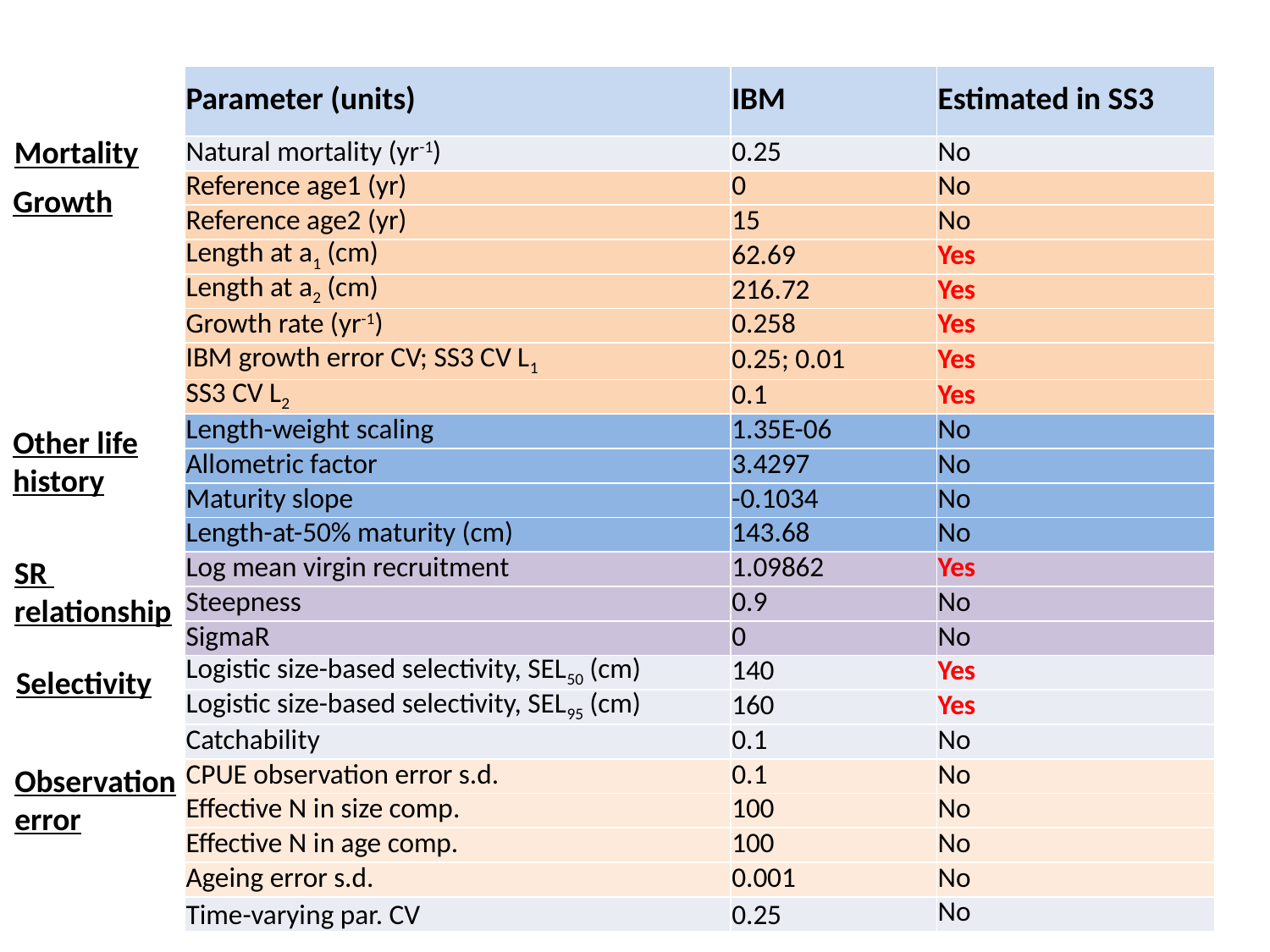

| Parameter (units) | IBM | Estimated in SS3 |
| --- | --- | --- |
| Natural mortality (yr-1) | 0.25 | No |
| Reference age1 (yr) | 0 | No |
| Reference age2 (yr) | 15 | No |
| Length at a1 (cm) | 62.69 | Yes |
| Length at a2 (cm) | 216.72 | Yes |
| Growth rate (yr-1) | 0.258 | Yes |
| IBM growth error CV; SS3 CV L1 | 0.25; 0.01 | Yes |
| SS3 CV L2 | 0.1 | Yes |
| Length-weight scaling | 1.35E-06 | No |
| Allometric factor | 3.4297 | No |
| Maturity slope | -0.1034 | No |
| Length-at-50% maturity (cm) | 143.68 | No |
| Log mean virgin recruitment | 1.09862 | Yes |
| Steepness | 0.9 | No |
| SigmaR | 0 | No |
| Logistic size-based selectivity, SEL50 (cm) | 140 | Yes |
| Logistic size-based selectivity, SEL95 (cm) | 160 | Yes |
| Catchability | 0.1 | No |
| CPUE observation error s.d. | 0.1 | No |
| Effective N in size comp. | 100 | No |
| Effective N in age comp. | 100 | No |
| Ageing error s.d. | 0.001 | No |
| Time-varying par. CV | 0.25 | No |
Mortality
Growth
Other life
history
SR
relationship
Selectivity
Observation
error
27